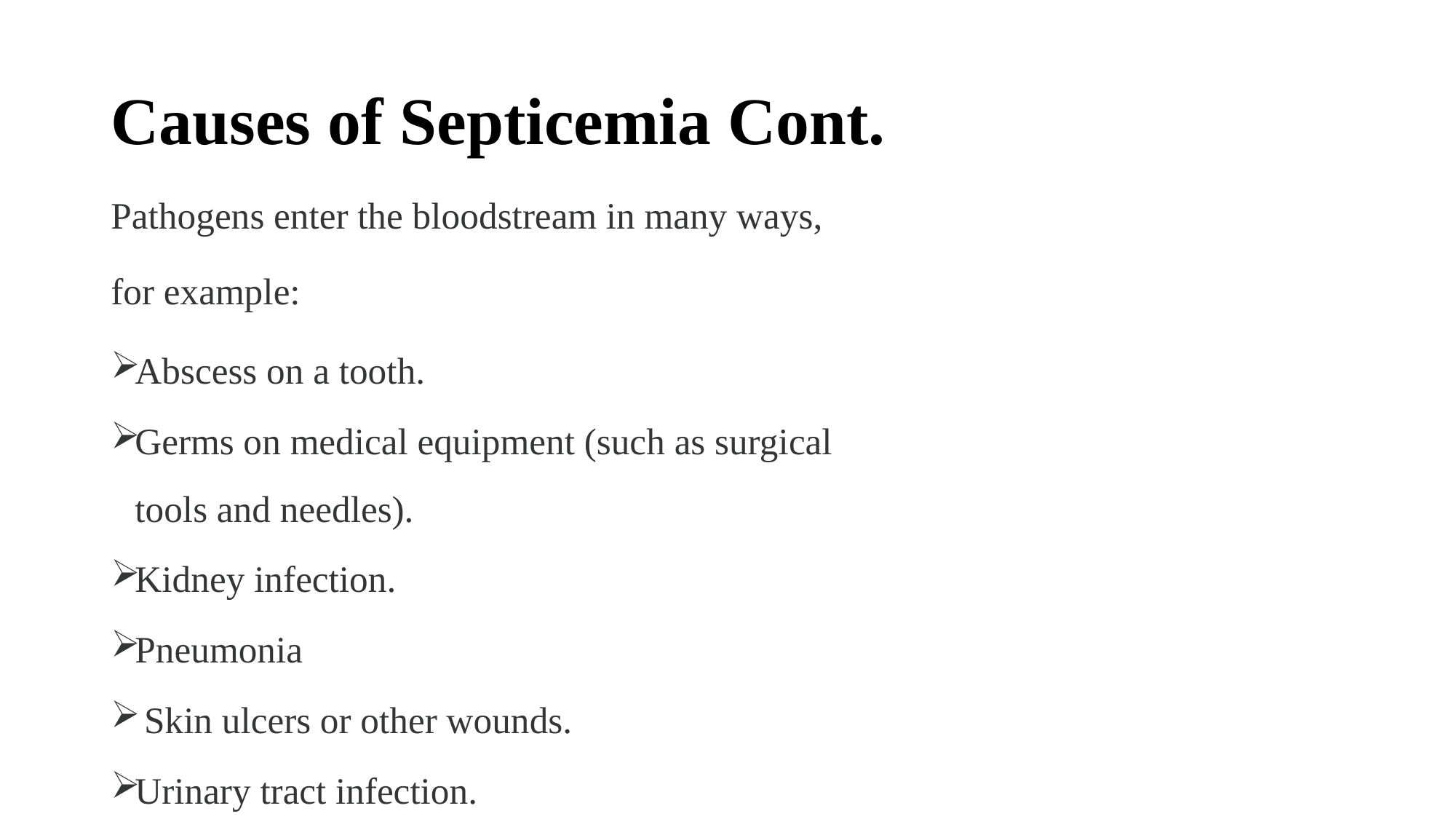

# Causes of Septicemia Cont.
Pathogens enter the bloodstream in many ways, for example:
Abscess on a tooth.
Germs on medical equipment (such as surgical tools and needles).
Kidney infection.
Pneumonia
 Skin ulcers or other wounds.
Urinary tract infection.